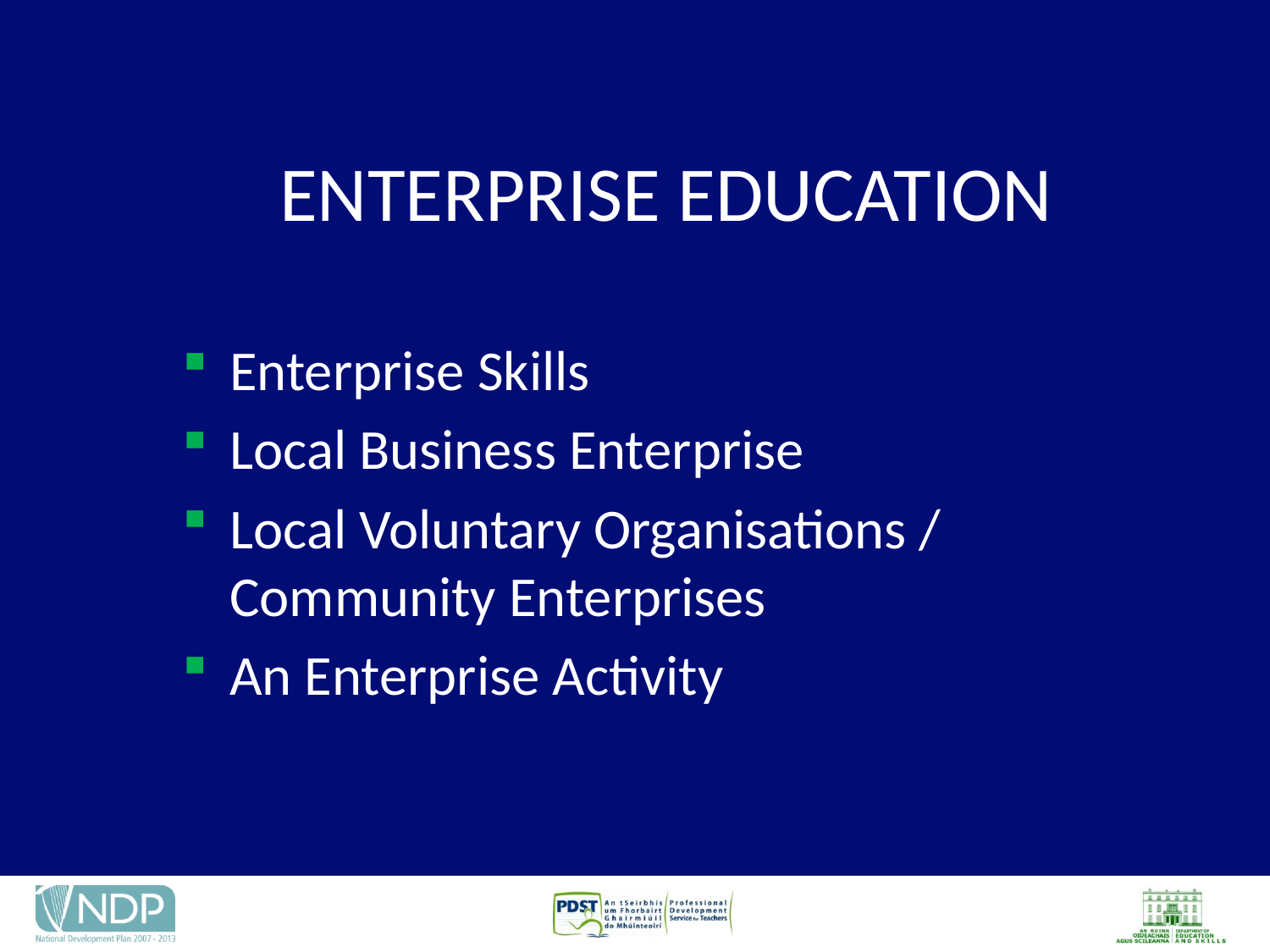

# ENTERPRISE EDUCATION
Enterprise Skills
Local Business Enterprise
Local Voluntary Organisations / Community Enterprises
An Enterprise Activity